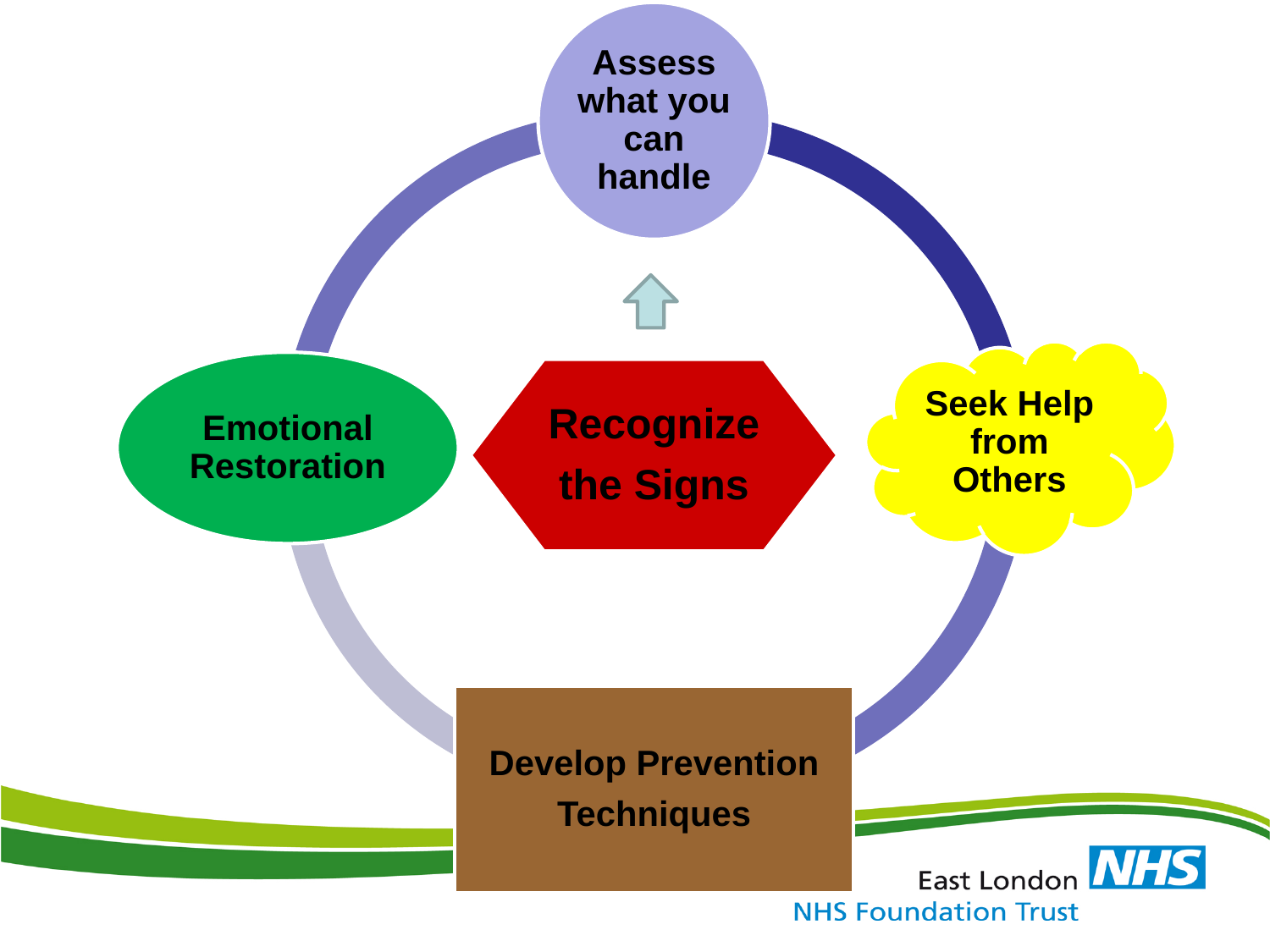

Recognize
the Signs
Assess what you can handle
Seek Help from Others
Develop Prevention
Techniques
Emotional Restoration